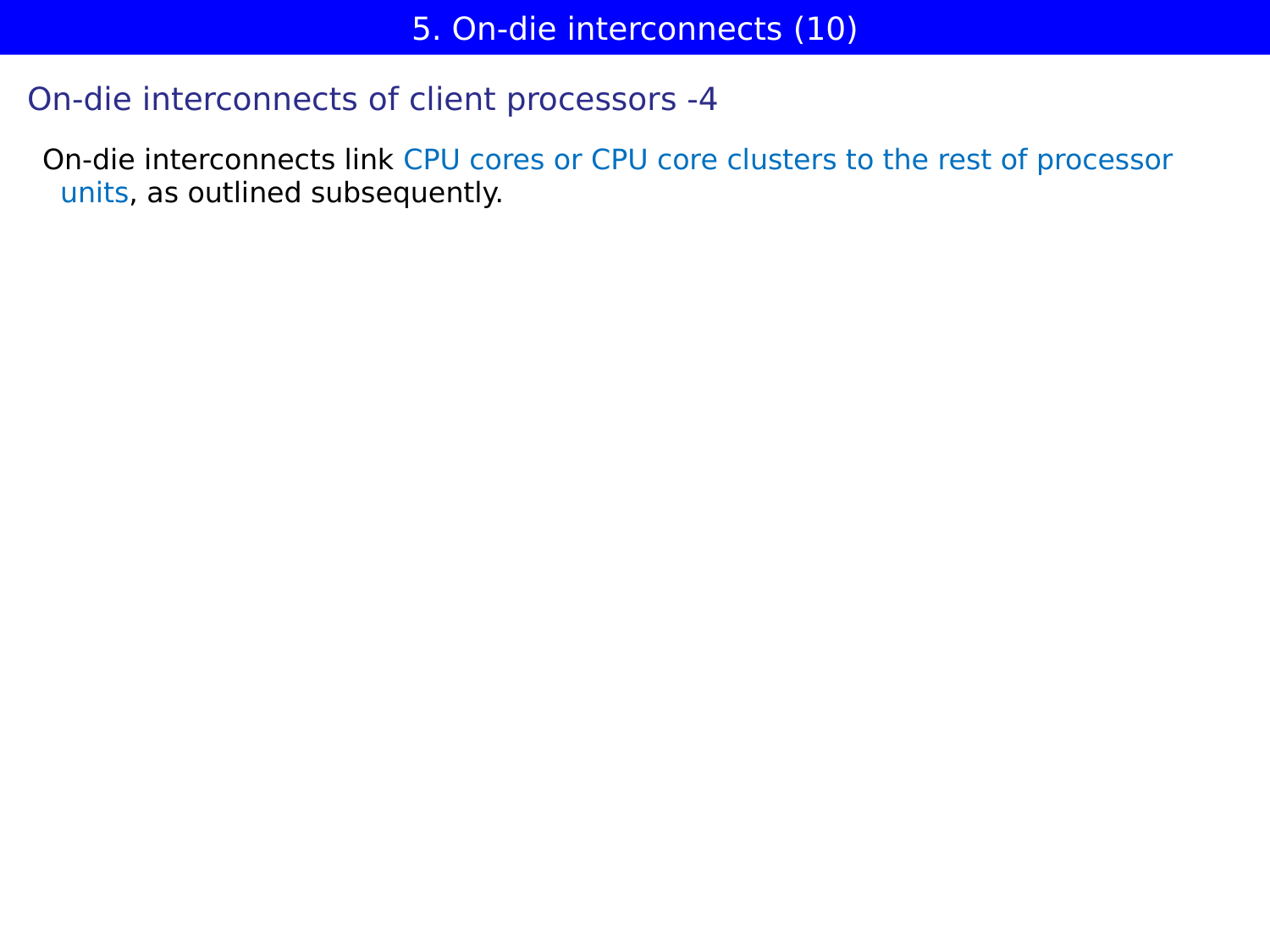

# 5. On-die interconnects (10)
On-die interconnects of client processors -4
On-die interconnects link CPU cores or CPU core clusters to the rest of processor
  units, as outlined subsequently.